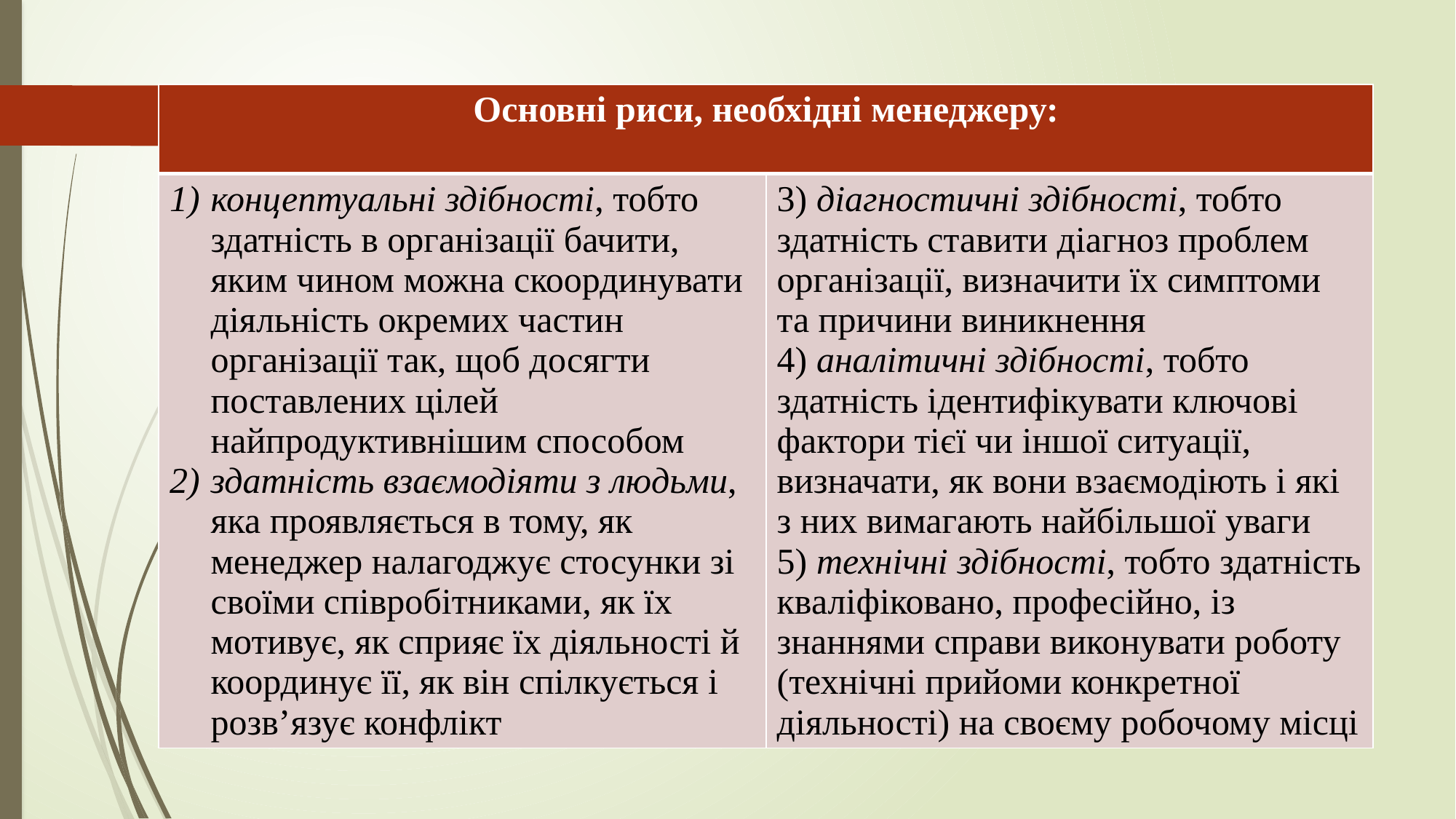

| Основні риси, необхідні менеджеру: |  |
| --- | --- |
| концептуальні здібності, тобто здатність в організації бачити, яким чином можна скоординувати діяльність окремих частин організації так, щоб досягти поставлених цілей найпродуктивнішим способом здатність взаємодіяти з людьми, яка проявляється в тому, як менеджер налагоджує стосунки зі своїми співробітниками, як їх мотивує, як сприяє їх діяльності й координує її, як він спілкується і розв’язує конфлікт | 3) діагностичні здібності, тобто здатність ставити діагноз проблем організації, визначити їх симптоми та причини виникнення 4) аналітичні здібності, тобто здатність ідентифікувати ключові фактори тієї чи іншої ситуації, визначати, як вони взаємодіють і які з них вимагають найбільшої уваги 5) технічні здібності, тобто здатність кваліфіковано, професійно, із знаннями справи виконувати роботу (технічні прийоми конкретної діяльності) на своєму робочому місці |